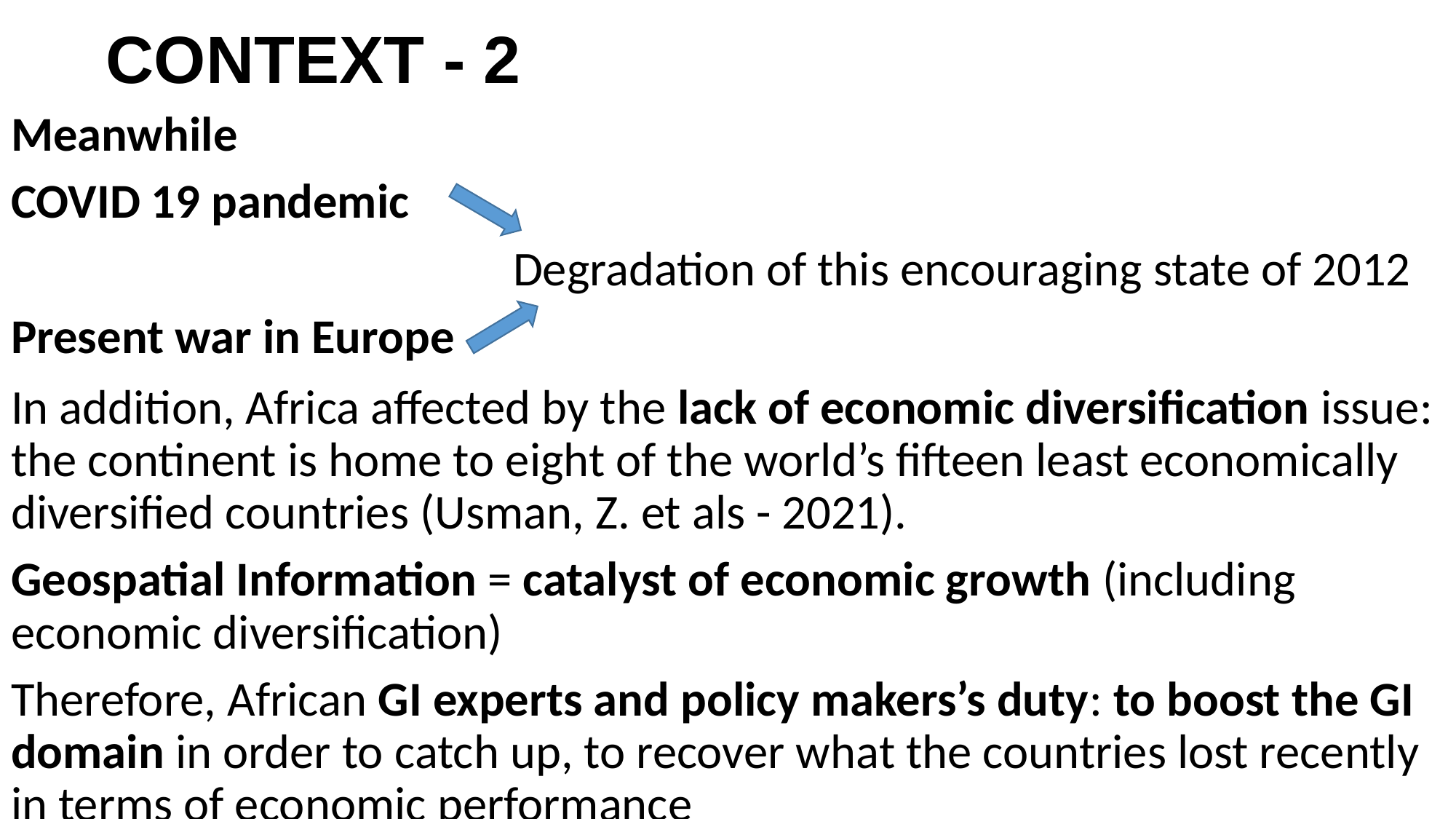

# CONTEXT - 2
Meanwhile
COVID 19 pandemic
				      Degradation of this encouraging state of 2012
Present war in Europe
In addition, Africa affected by the lack of economic diversification issue: the continent is home to eight of the world’s fifteen least economically diversified countries (Usman, Z. et als - 2021).
Geospatial Information = catalyst of economic growth (including economic diversification)
Therefore, African GI experts and policy makers’s duty: to boost the GI domain in order to catch up, to recover what the countries lost recently in terms of economic performance